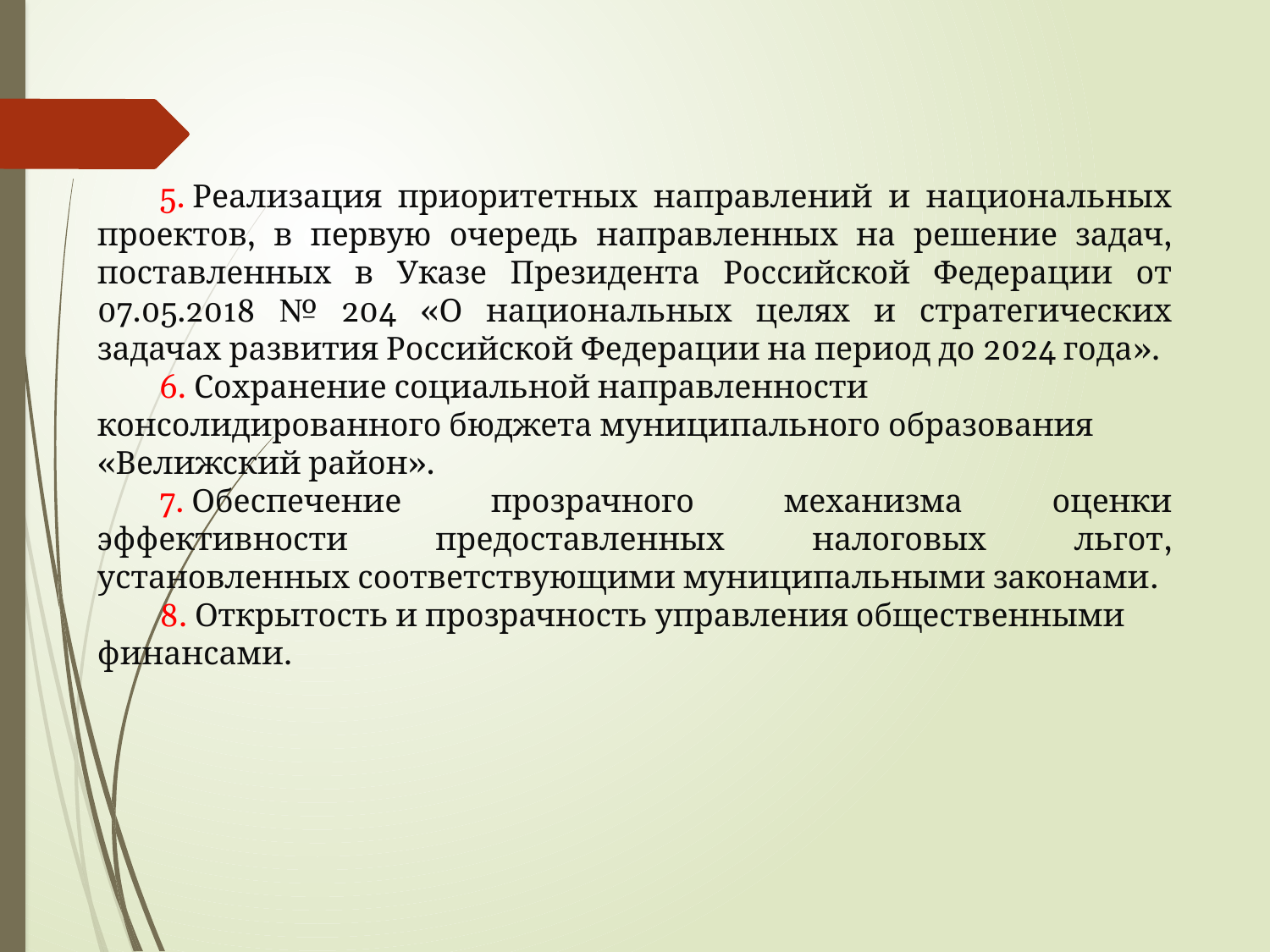

5. Реализация приоритетных направлений и национальных проектов, в первую очередь направленных на решение задач, поставленных в Указе Президента Российской Федерации от 07.05.2018 № 204 «О национальных целях и стратегических задачах развития Российской Федерации на период до 2024 года».
6. Сохранение социальной направленности консолидированного бюджета муниципального образования «Велижский район».
7. Обеспечение прозрачного механизма оценки эффективности предоставленных налоговых льгот, установленных соответствующими муниципальными законами.
8. Открытость и прозрачность управления общественными финансами.